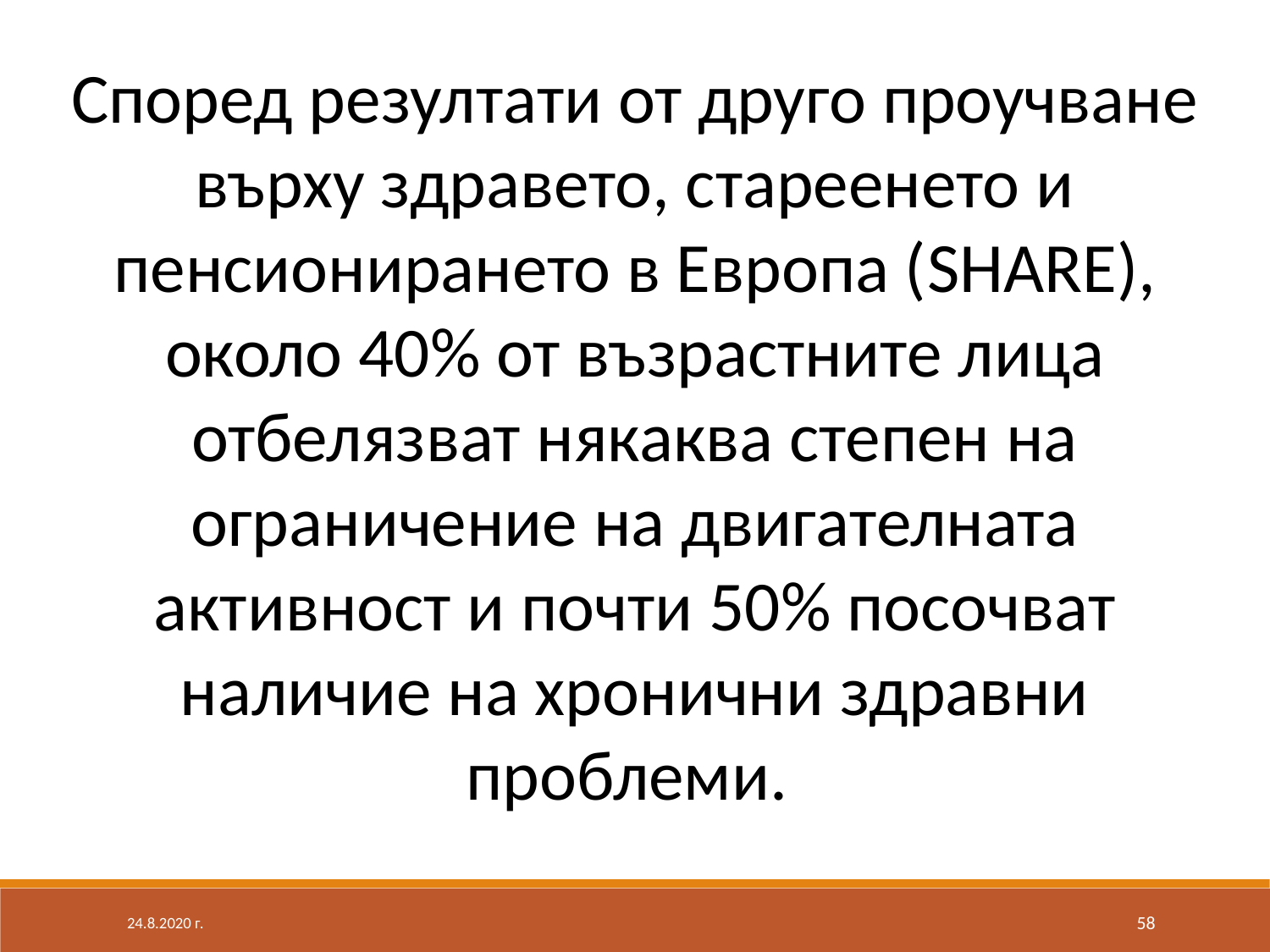

Според резултати от друго проучване върху здравето, стареенето и пенсионирането в Европа (SHARE), около 40% от възрастните лица отбелязват някаква степен на ограничение на двигателната активност и почти 50% посочват наличие на хронични здравни проблеми.

24.8.2020 г.
58